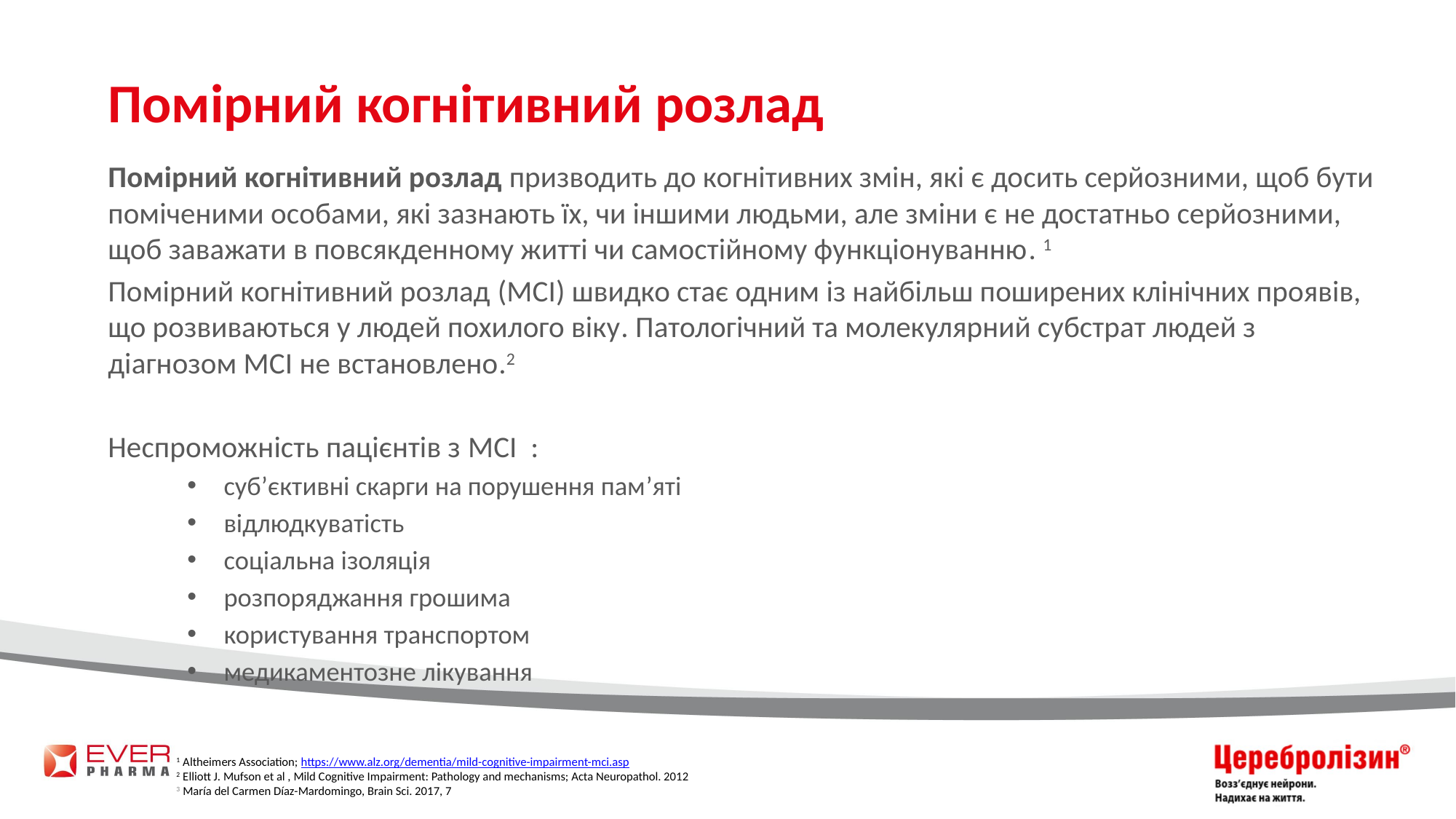

# Помірний когнітивний розлад
Помірний когнітивний розлад призводить до когнітивних змін, які є досить серйозними, щоб бути поміченими особами, які зазнають їх, чи іншими людьми, але зміни є не достатньо серйозними, щоб заважати в повсякденному житті чи самостійному функціонуванню. 1
Помірний когнітивний розлад (MCI) швидко стає одним із найбільш поширених клінічних проявів, що розвиваються у людей похилого віку. Патологічний та молекулярний субстрат людей з діагнозом МСІ не встановлено.2

Неспроможність пацієнтів з MCI  :
суб’єктивні скарги на порушення пам’яті
відлюдкуватість
соціальна ізоляція
розпоряджання грошима
користування транспортом
медикаментозне лікування
1 Altheimers Association; https://www.alz.org/dementia/mild-cognitive-impairment-mci.asp
2 Elliott J. Mufson et al , Mild Cognitive Impairment: Pathology and mechanisms; Acta Neuropathol. 2012
3 María del Carmen Díaz-Mardomingo, Brain Sci. 2017, 7